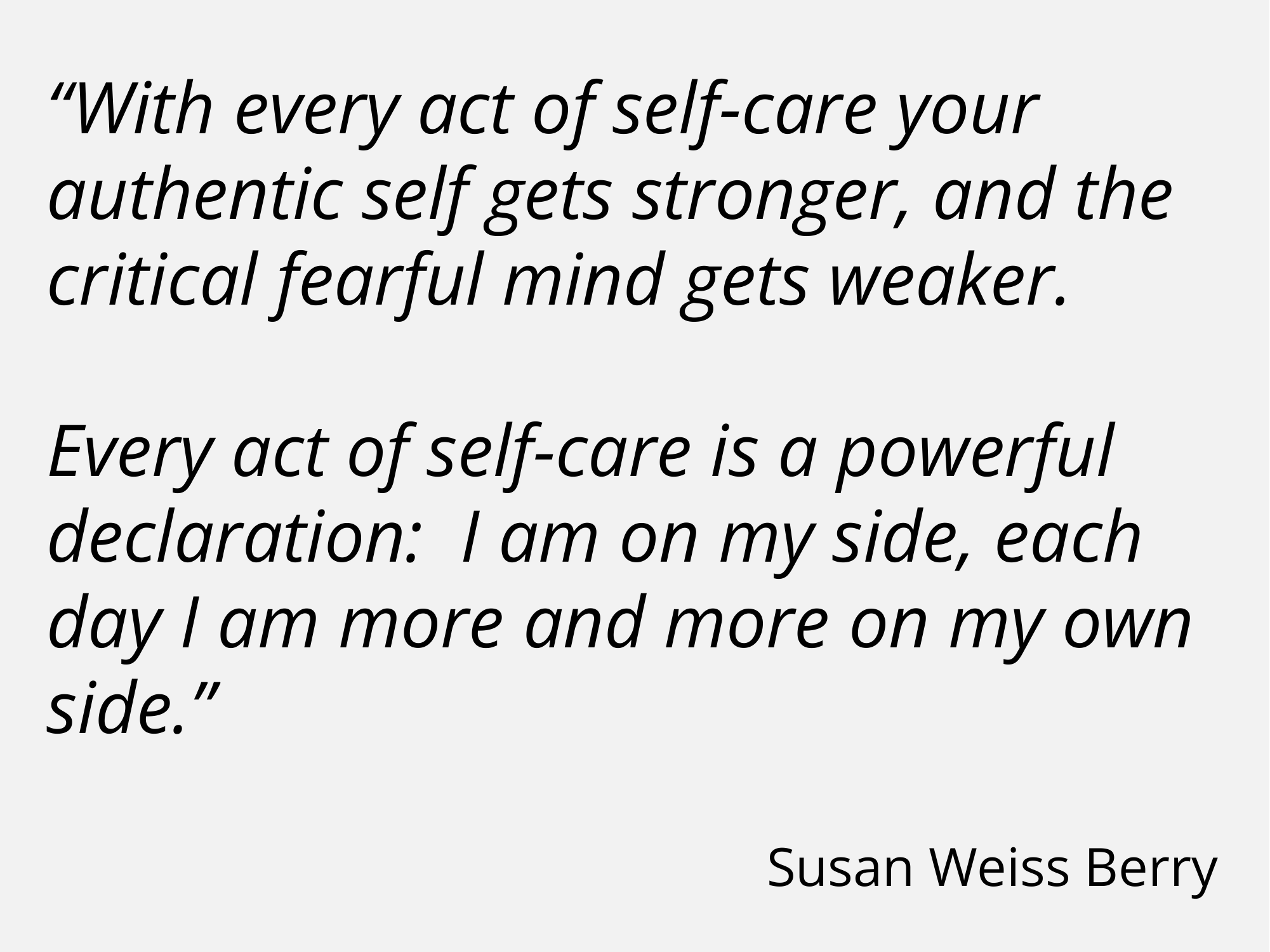

“With every act of self-care your authentic self gets stronger, and the critical fearful mind gets weaker.

Every act of self-care is a powerful declaration:  I am on my side, each day I am more and more on my own side.”

Susan Weiss Berry